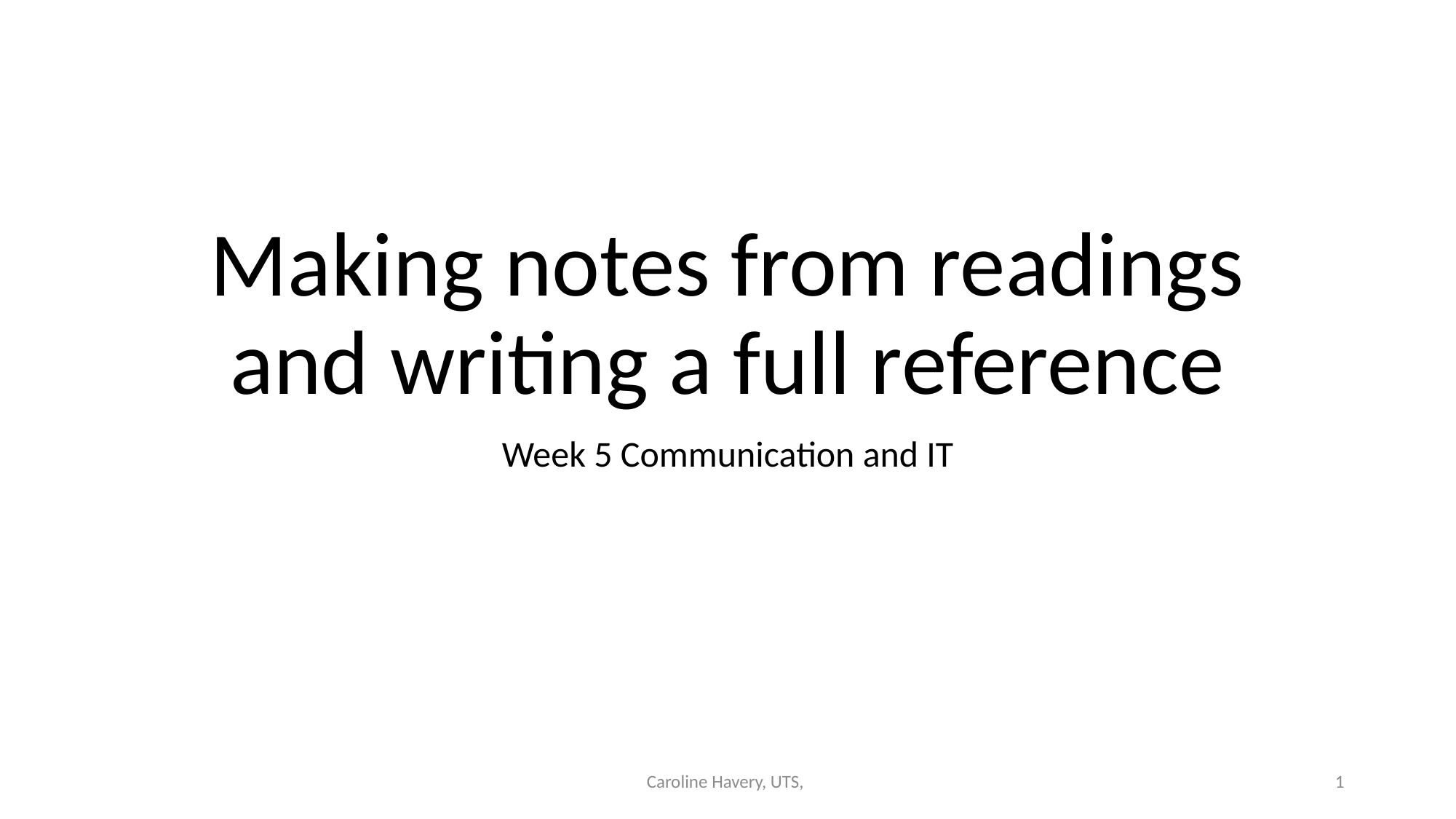

# Making notes from readings and writing a full reference

Week 5 Communication and IT
Caroline Havery, UTS,
1